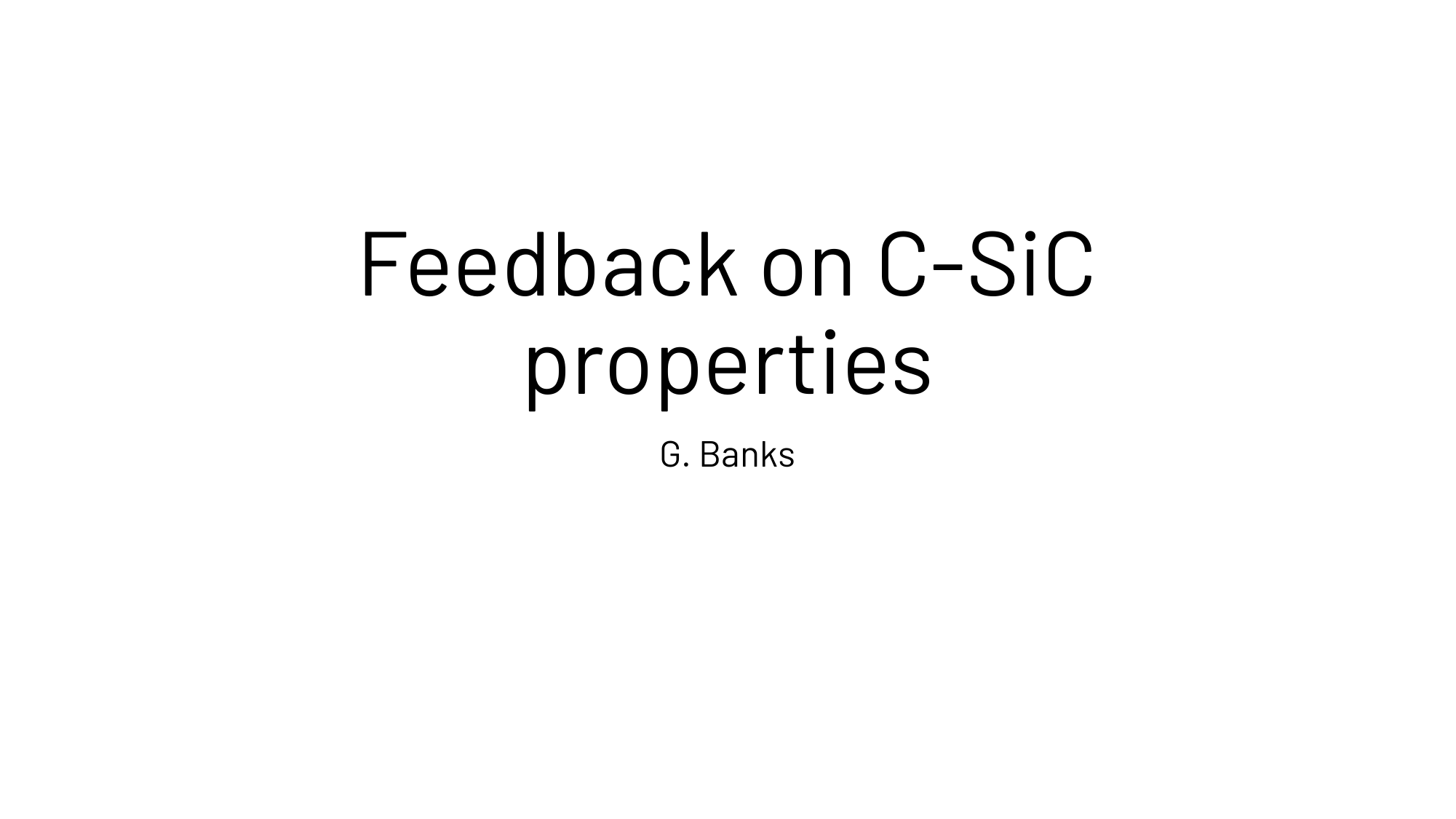

# Feedback on C-SiC properties
G. Banks